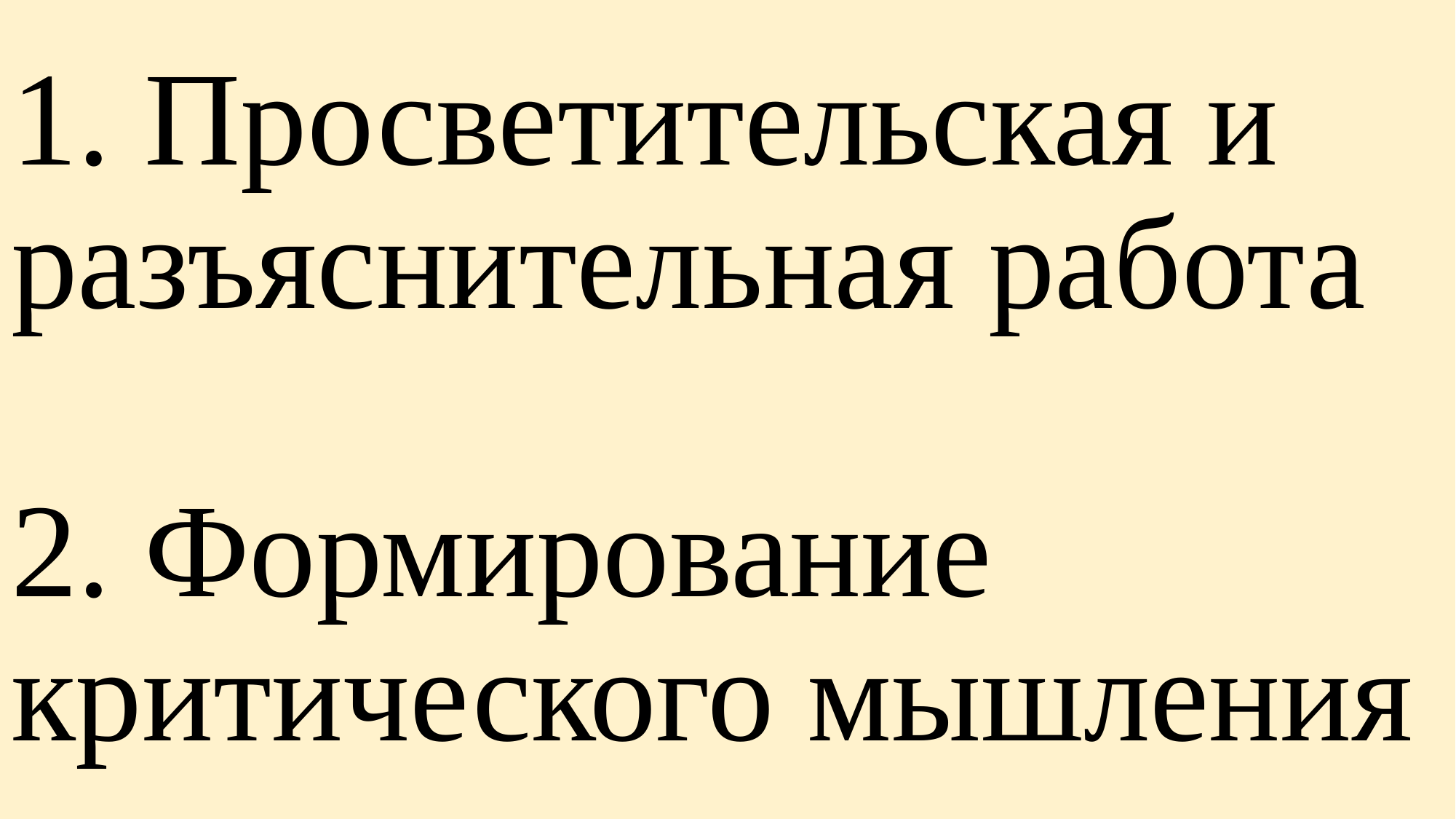

# 1. Просветительская и разъяснительная работа 2. Формирование критического мышления